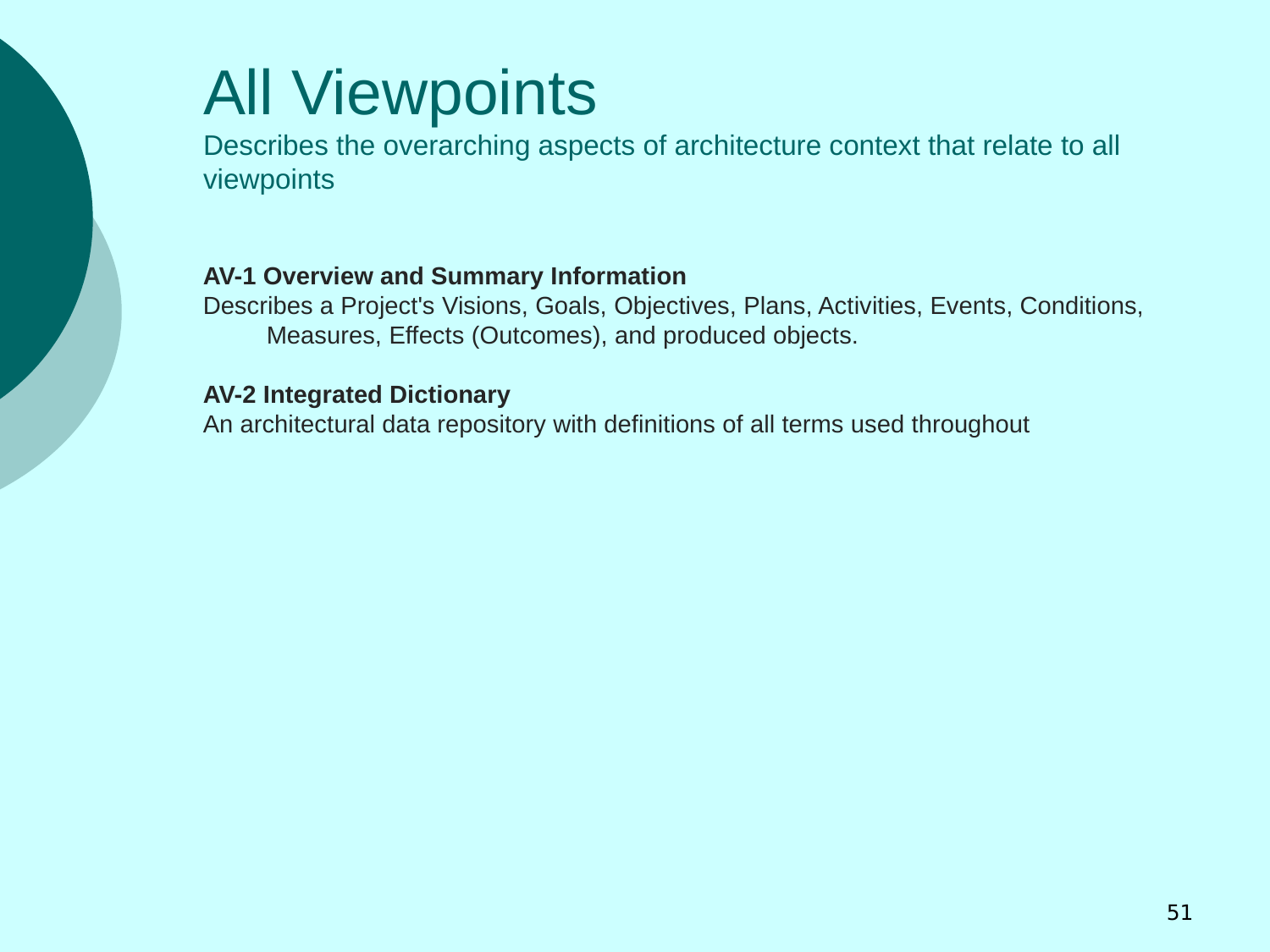

# All Viewpoints Describes the overarching aspects of architecture context that relate to all viewpoints
AV-1 Overview and Summary Information
Describes a Project's Visions, Goals, Objectives, Plans, Activities, Events, Conditions, Measures, Effects (Outcomes), and produced objects.

AV-2 Integrated Dictionary
An architectural data repository with definitions of all terms used throughout

51